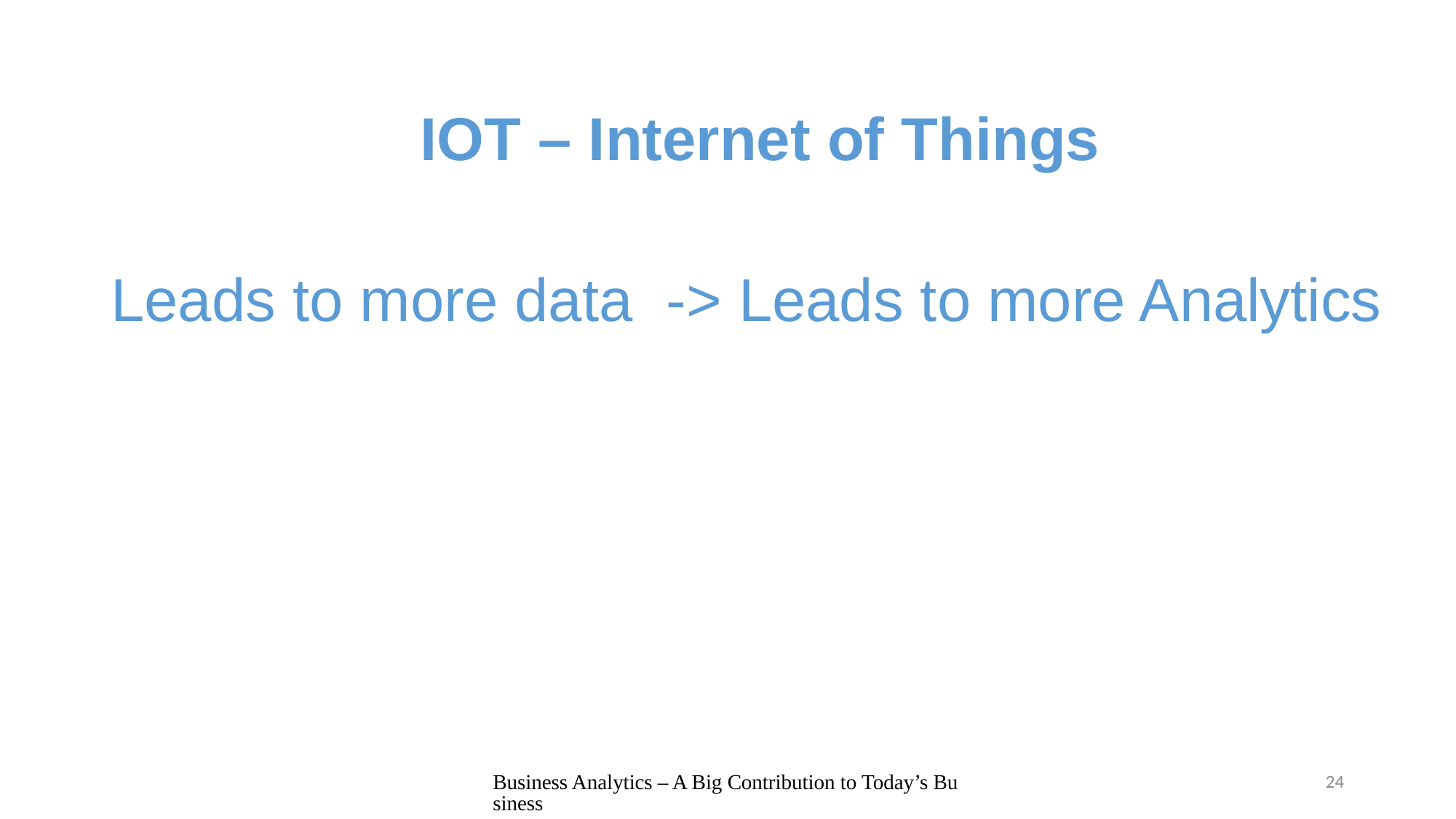

IOT – Internet of Things

Leads to more data  -> Leads to more Analytics

Business Analytics – A Big Contribution to Today’s Business
24